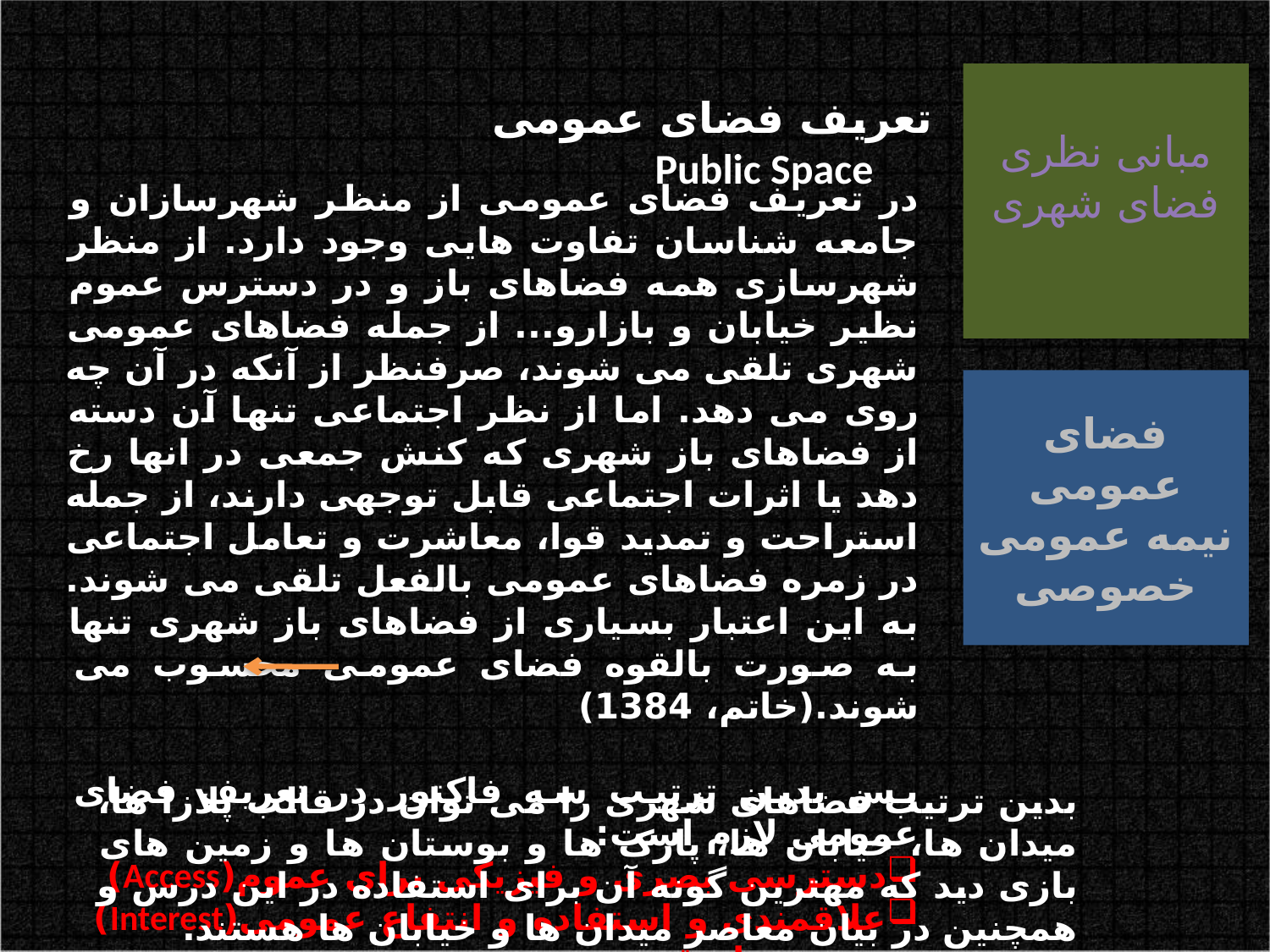

مبانی نظری فضای شهری

تعریف فضای عمومی                   Public Space
در تعریف فضای عمومی از منظر شهرسازان و جامعه شناسان تفاوت هایی وجود دارد. از منظر شهرسازی همه فضاهای باز و در دسترس عموم نظیر خیابان و بازارو... از جمله فضاهای عمومی شهری تلقی می شوند، صرفنظر از آنکه در آن چه روی می دهد. اما از نظر اجتماعی تنها آن دسته از فضاهای باز شهری که کنش جمعی در انها رخ دهد یا اثرات اجتماعی قابل توجهی دارند، از جمله استراحت و تمدید قوا، معاشرت و تعامل اجتماعی در زمره فضاهای عمومی بالفعل تلقی می شوند. به این اعتبار بسیاری از فضاهای باز شهری تنها به صورت بالقوه فضای عمومی محسوب می شوند.(خاتم، 1384)

پس بدین ترتیب سه فاکتور در تعریف فضای عمومی لازم است:
دسترسی بصری و فیزیکی برای عموم(Access)
علاقمندی و استفاده و انتفاع عمومی(Interest)                پاتوق
نوع کنترل و مدیریت(Agent)

فضای عمومی
نیمه عمومی
خصوصی
بدین ترتیب فضاهای شهری را می توان در قالب پلازا ها، میدان ها، خیابان ها، پارک ها و بوستان ها و زمین های بازی دید که مهترین گونه آن برای استفاده در این درس و همچنین در بیان معاصر میدان ها و خیابان ها هستند.